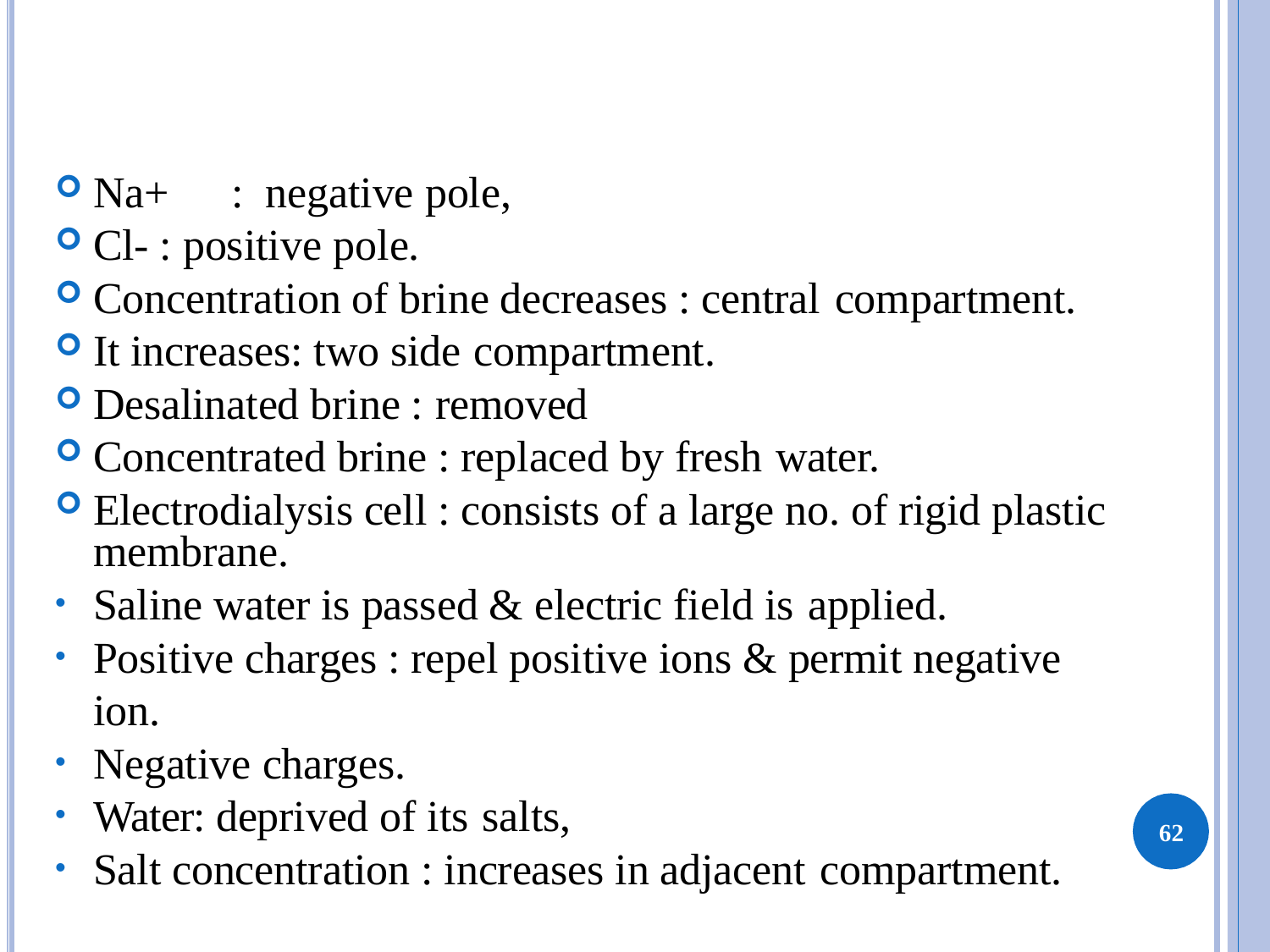

Na+	:	negative pole,
Cl- : positive pole.
Concentration of brine decreases : central compartment.
It increases: two side compartment.
Desalinated brine : removed
Concentrated brine : replaced by fresh water.
Electrodialysis cell : consists of a large no. of rigid plastic  membrane.
Saline water is passed & electric field is applied.
Positive charges : repel positive ions & permit negative ion.
Negative charges.
Water: deprived of its salts,
Salt concentration : increases in adjacent compartment.
62